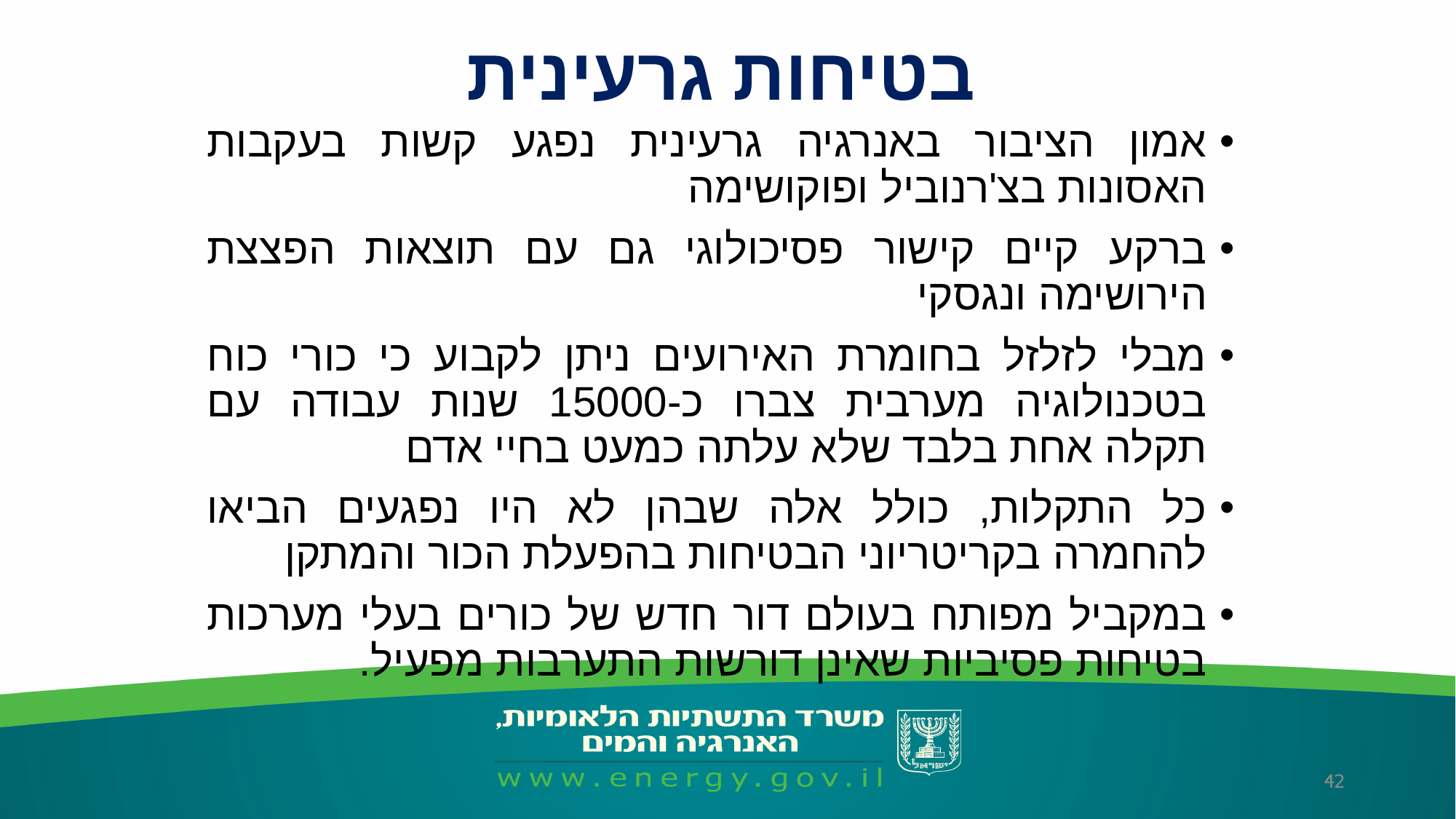

בטיחות גרעינית
אמון הציבור באנרגיה גרעינית נפגע קשות בעקבות האסונות בצ'רנוביל ופוקושימה
ברקע קיים קישור פסיכולוגי גם עם תוצאות הפצצת הירושימה ונגסקי
מבלי לזלזל בחומרת האירועים ניתן לקבוע כי כורי כוח בטכנולוגיה מערבית צברו כ-15000 שנות עבודה עם תקלה אחת בלבד שלא עלתה כמעט בחיי אדם
כל התקלות, כולל אלה שבהן לא היו נפגעים הביאו להחמרה בקריטריוני הבטיחות בהפעלת הכור והמתקן
במקביל מפותח בעולם דור חדש של כורים בעלי מערכות בטיחות פסיביות שאינן דורשות התערבות מפעיל.
42